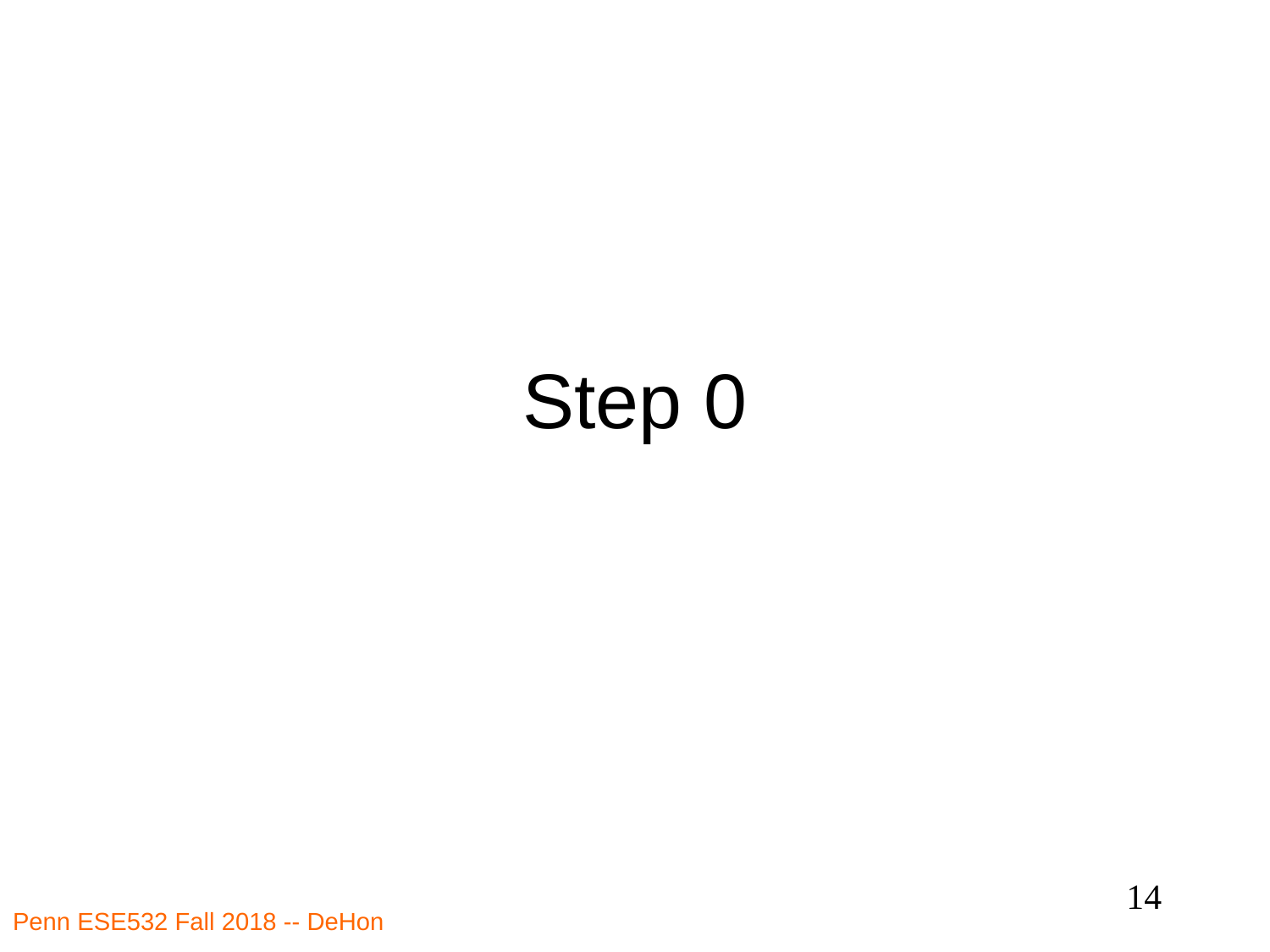

# Step 0

14
Penn ESE532 Fall 2018 -- DeHon